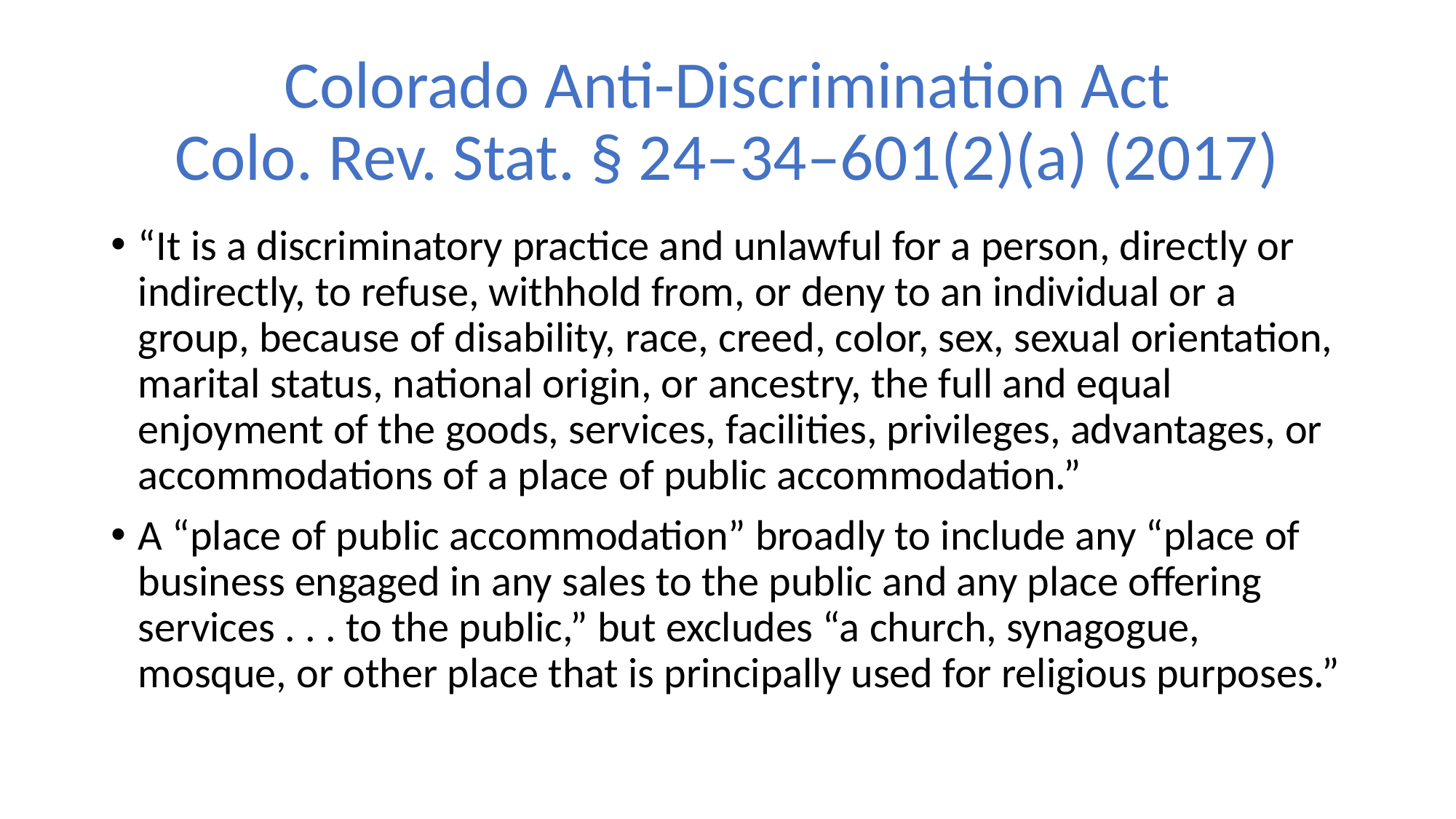

# Colorado Anti-Discrimination Act Colo. Rev. Stat. § 24–34–601(2)(a) (2017)
“It is a discriminatory practice and unlawful for a person, directly or indirectly, to refuse, withhold from, or deny to an individual or a group, because of disability, race, creed, color, sex, sexual orientation, marital status, national origin, or ancestry, the full and equal enjoyment of the goods, services, facilities, privileges, advantages, or accommodations of a place of public accommodation.”
A “place of public accommodation” broadly to include any “place of business engaged in any sales to the public and any place offering services . . . to the public,” but excludes “a church, synagogue, mosque, or other place that is principally used for religious purposes.”